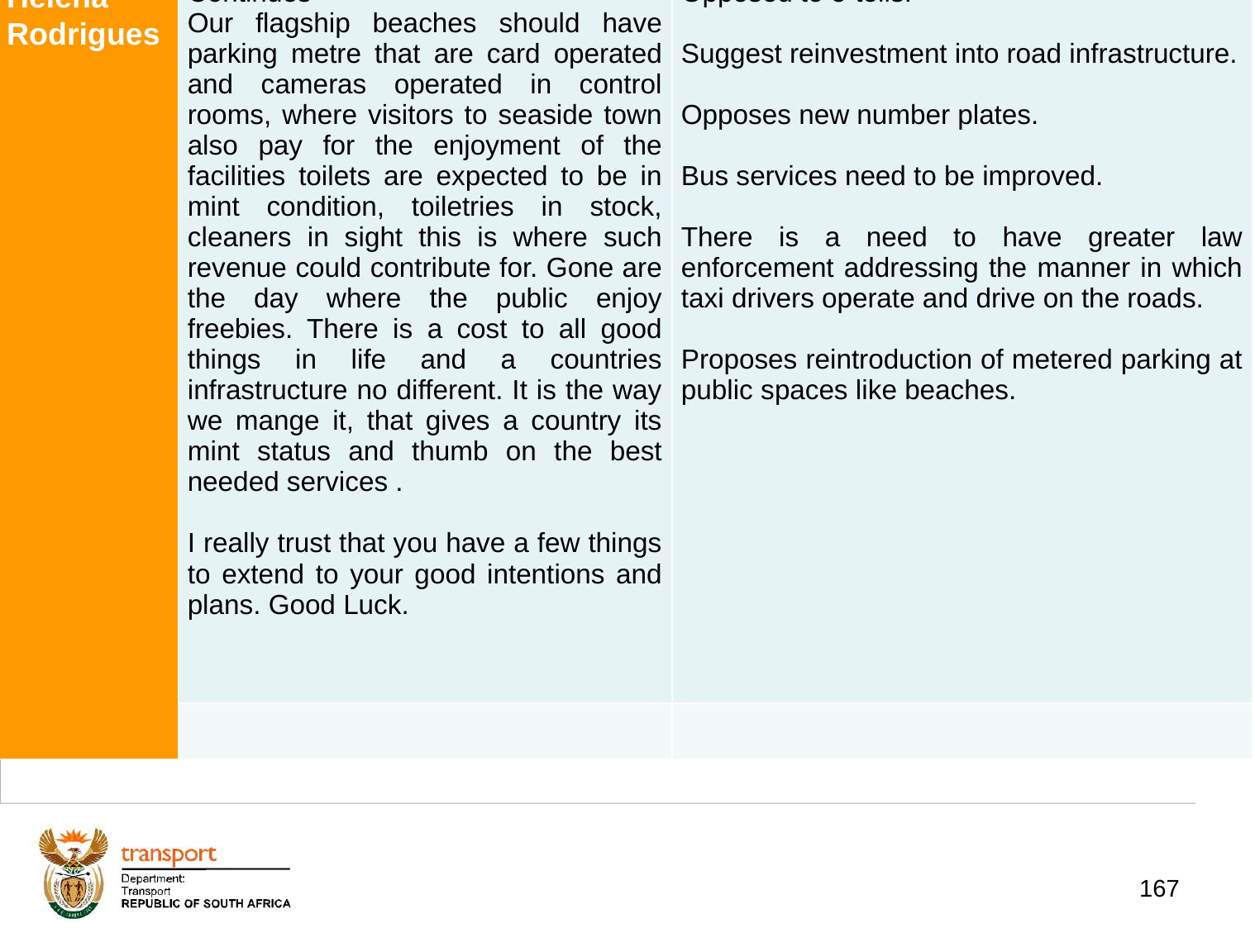

| Name/ Organization | Comments | DOT Response |
| --- | --- | --- |
| Helena Rodrigues | Continues  Our flagship beaches should have parking metre that are card operated and cameras operated in control rooms, where visitors to seaside town also pay for the enjoyment of the facilities toilets are expected to be in mint condition, toiletries in stock, cleaners in sight this is where such revenue could contribute for. Gone are the day where the public enjoy freebies. There is a cost to all good things in life and a countries infrastructure no different. It is the way we mange it, that gives a country its mint status and thumb on the best needed services .   I really trust that you have a few things to extend to your good intentions and plans. Good Luck. | Opposed to e-tolls.   Suggest reinvestment into road infrastructure.   Opposes new number plates.   Bus services need to be improved.   There is a need to have greater law enforcement addressing the manner in which taxi drivers operate and drive on the roads.   Proposes reintroduction of metered parking at public spaces like beaches. |
|  |  |  |
# 1. Background
167